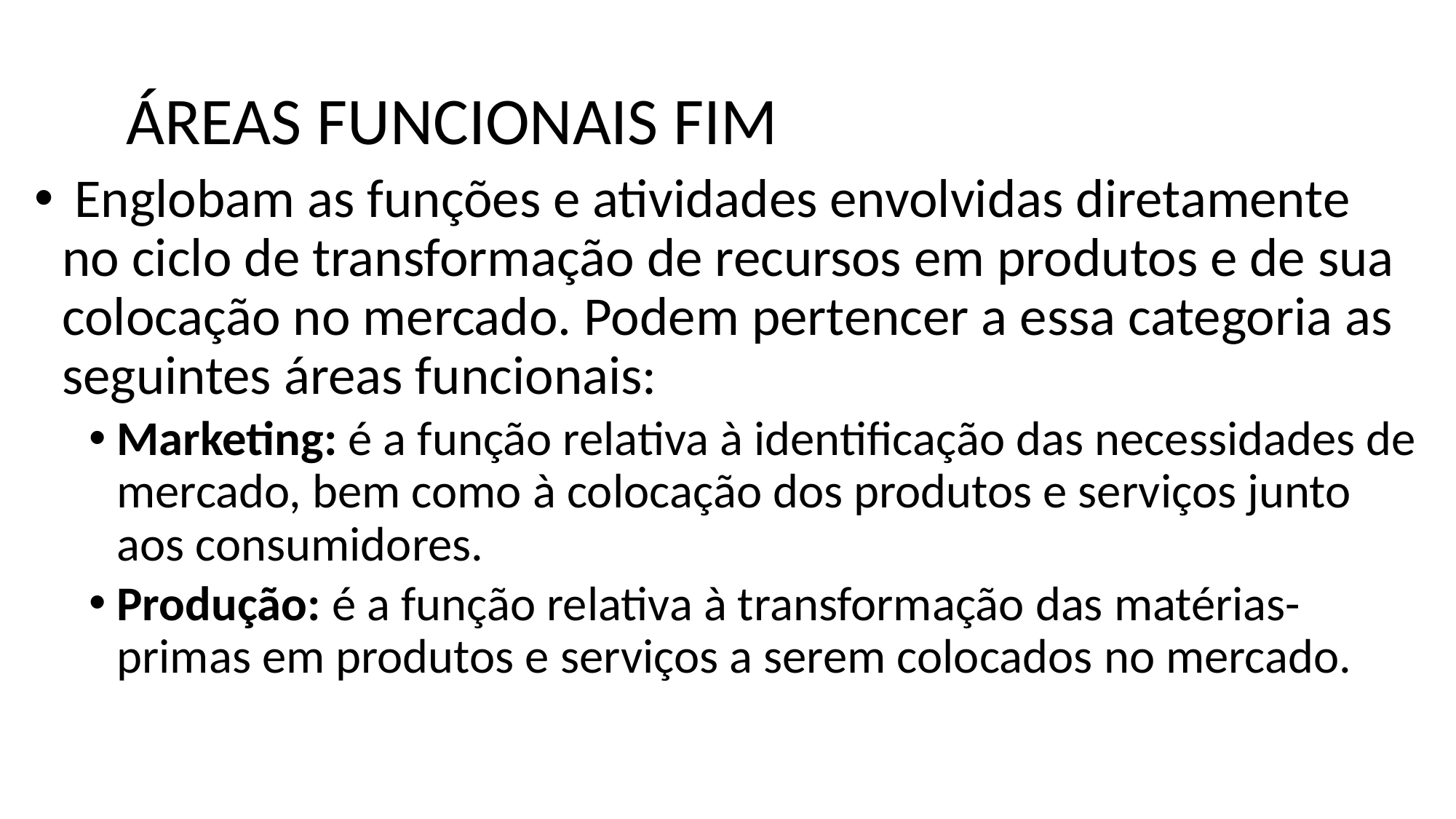

# ÁREAS FUNCIONAIS FIM
 Englobam as funções e atividades envolvidas diretamente no ciclo de transformação de recursos em produtos e de sua colocação no mercado. Podem pertencer a essa categoria as seguintes áreas funcionais:
Marketing: é a função relativa à identificação das necessidades de mercado, bem como à colocação dos produtos e serviços junto aos consumidores.
Produção: é a função relativa à transformação das matérias-primas em produtos e serviços a serem colocados no mercado.